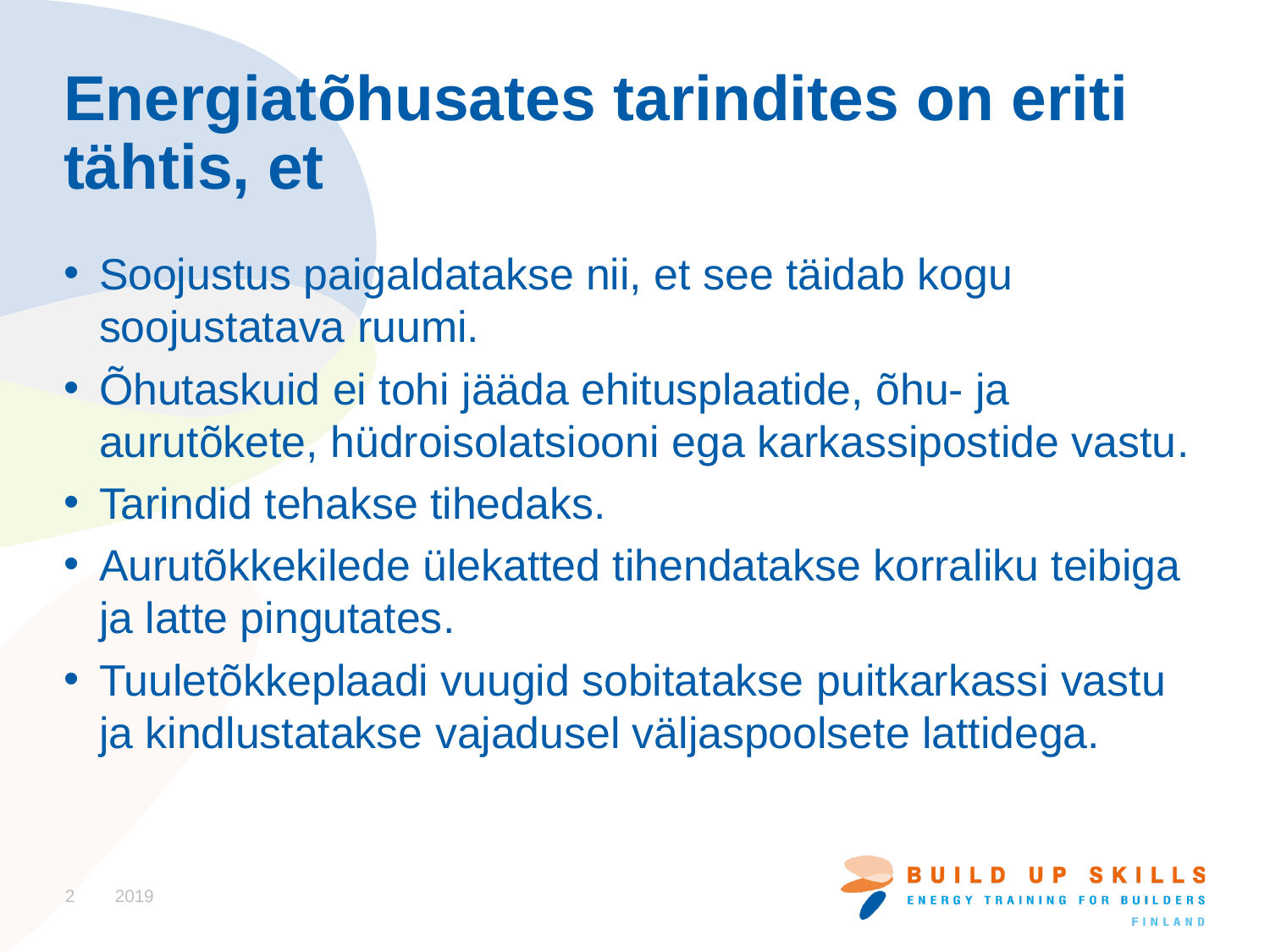

# Energiatõhusates tarindites on eriti tähtis, et
Soojustus paigaldatakse nii, et see täidab kogu soojustatava ruumi.
Õhutaskuid ei tohi jääda ehitusplaatide, õhu- ja aurutõkete, hüdroisolatsiooni ega karkassipostide vastu.
Tarindid tehakse tihedaks.
Aurutõkkekilede ülekatted tihendatakse korraliku teibiga ja latte pingutates.
Tuuletõkkeplaadi vuugid sobitatakse puitkarkassi vastu ja kindlustatakse vajadusel väljaspoolsete lattidega.
2
2019